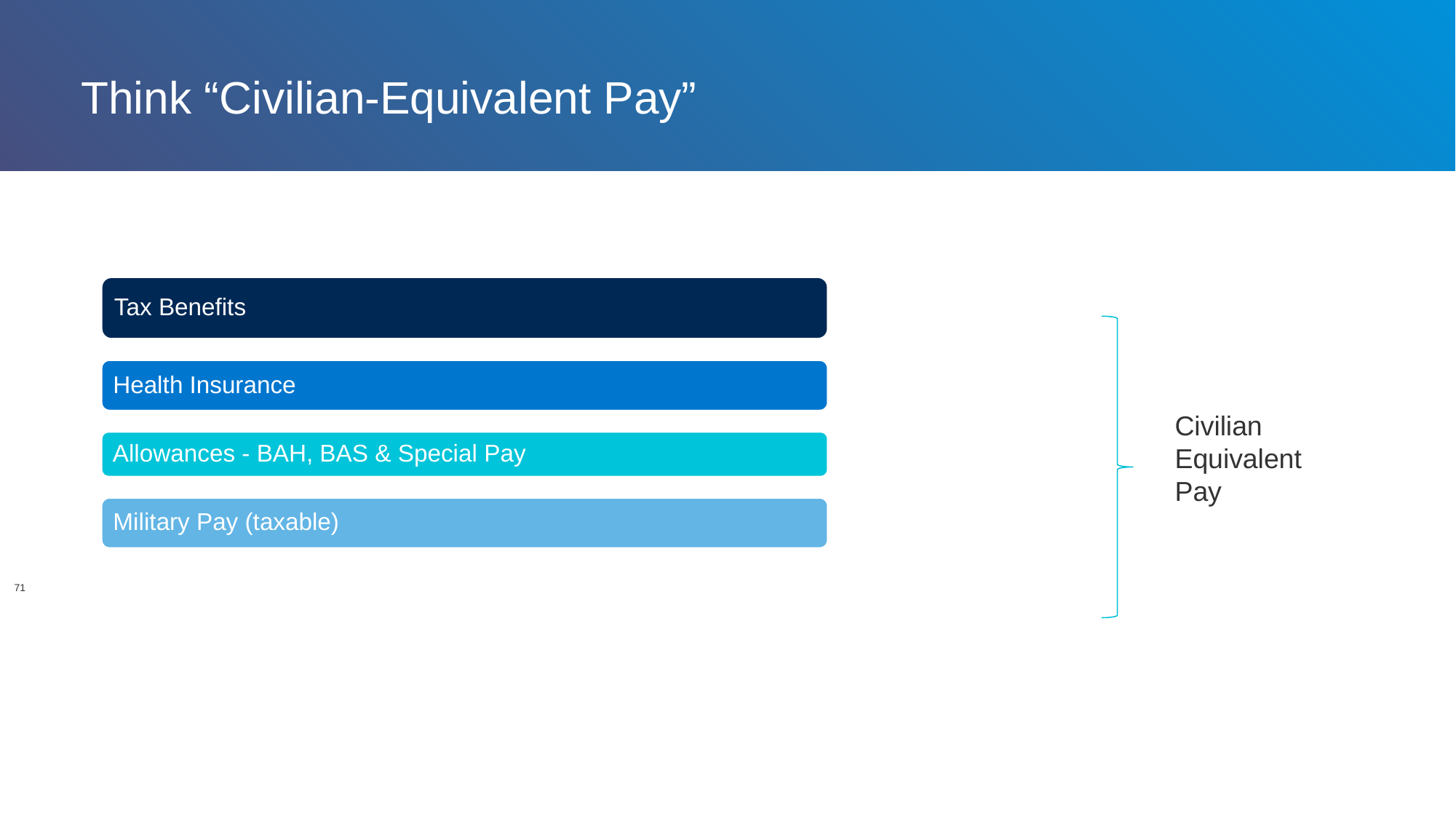

# Think “Civilian-Equivalent Pay”
Tax Benefits
Health Insurance
Allowances - BAH, BAS & Special Pay
Military Pay (taxable)

Civilian Equivalent Pay
71